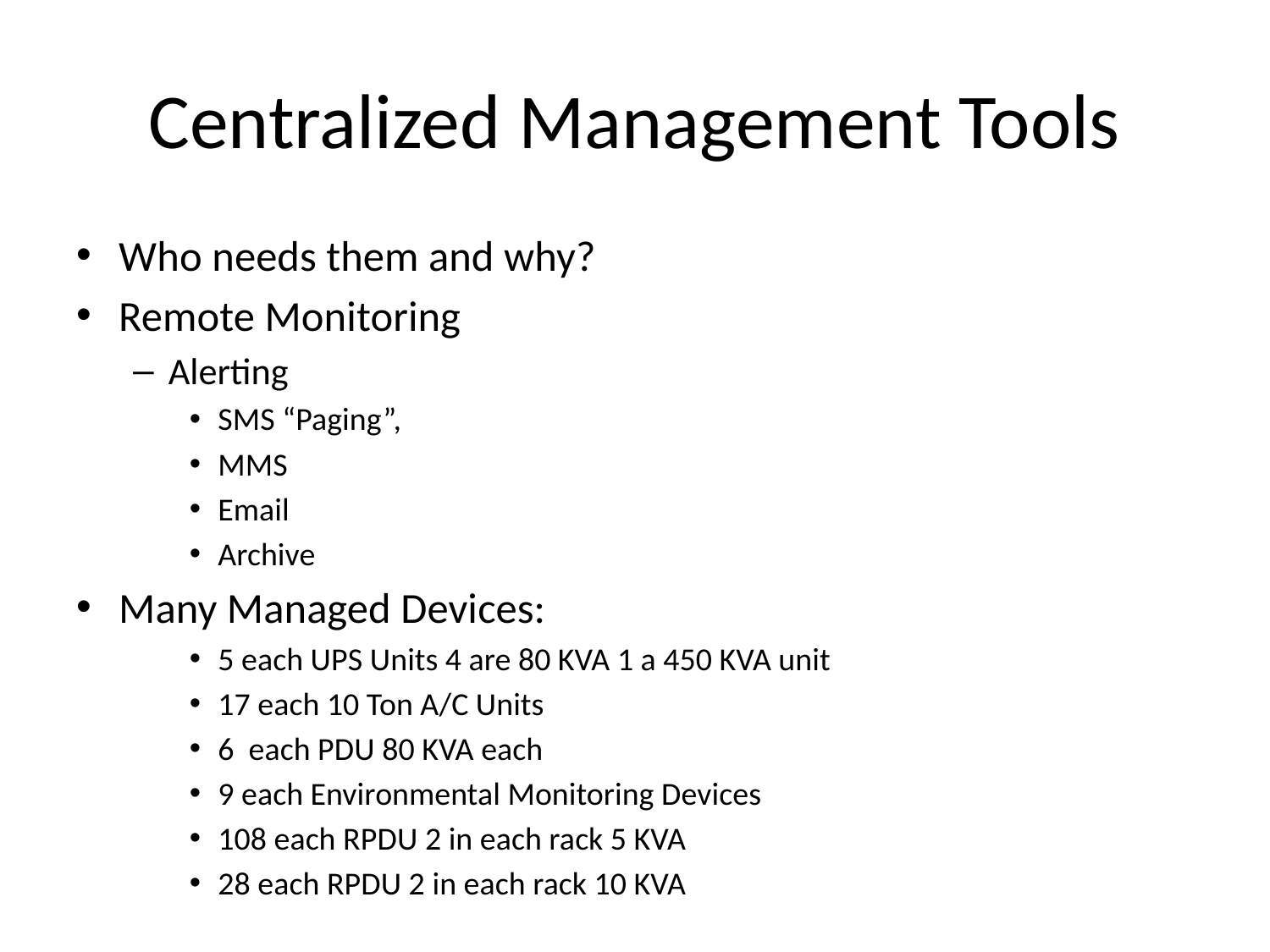

# Centralized Management Tools
Who needs them and why?
Remote Monitoring
Alerting
SMS “Paging”,
MMS
Email
Archive
Many Managed Devices:
5 each UPS Units 4 are 80 KVA 1 a 450 KVA unit
17 each 10 Ton A/C Units
6  each PDU 80 KVA each
9 each Environmental Monitoring Devices
108 each RPDU 2 in each rack 5 KVA
28 each RPDU 2 in each rack 10 KVA